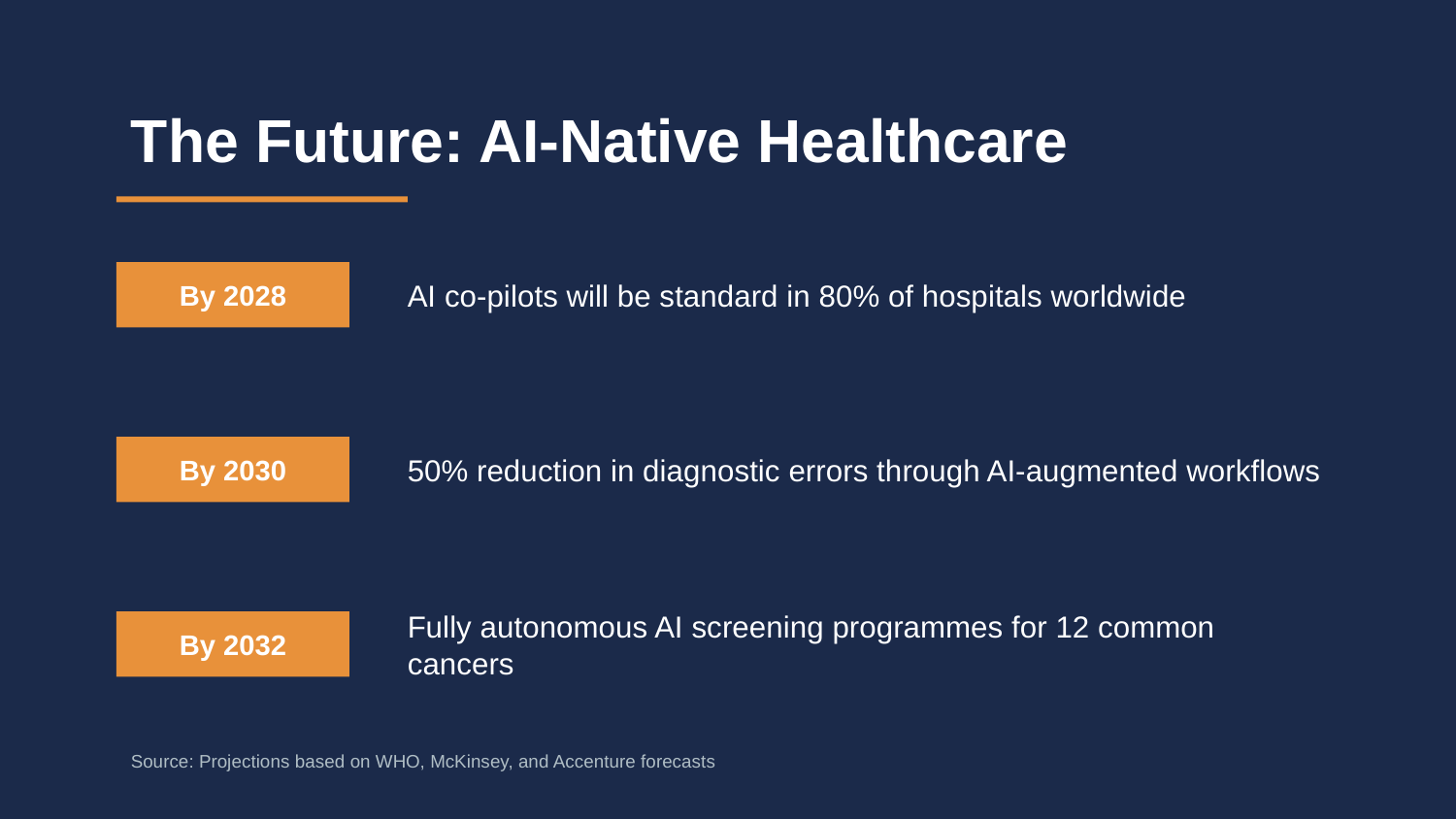

The Future: AI-Native Healthcare

By 2028
AI co-pilots will be standard in 80% of hospitals worldwide

By 2030
50% reduction in diagnostic errors through AI-augmented workflows

By 2032
Fully autonomous AI screening programmes for 12 common cancers
Source: Projections based on WHO, McKinsey, and Accenture forecasts